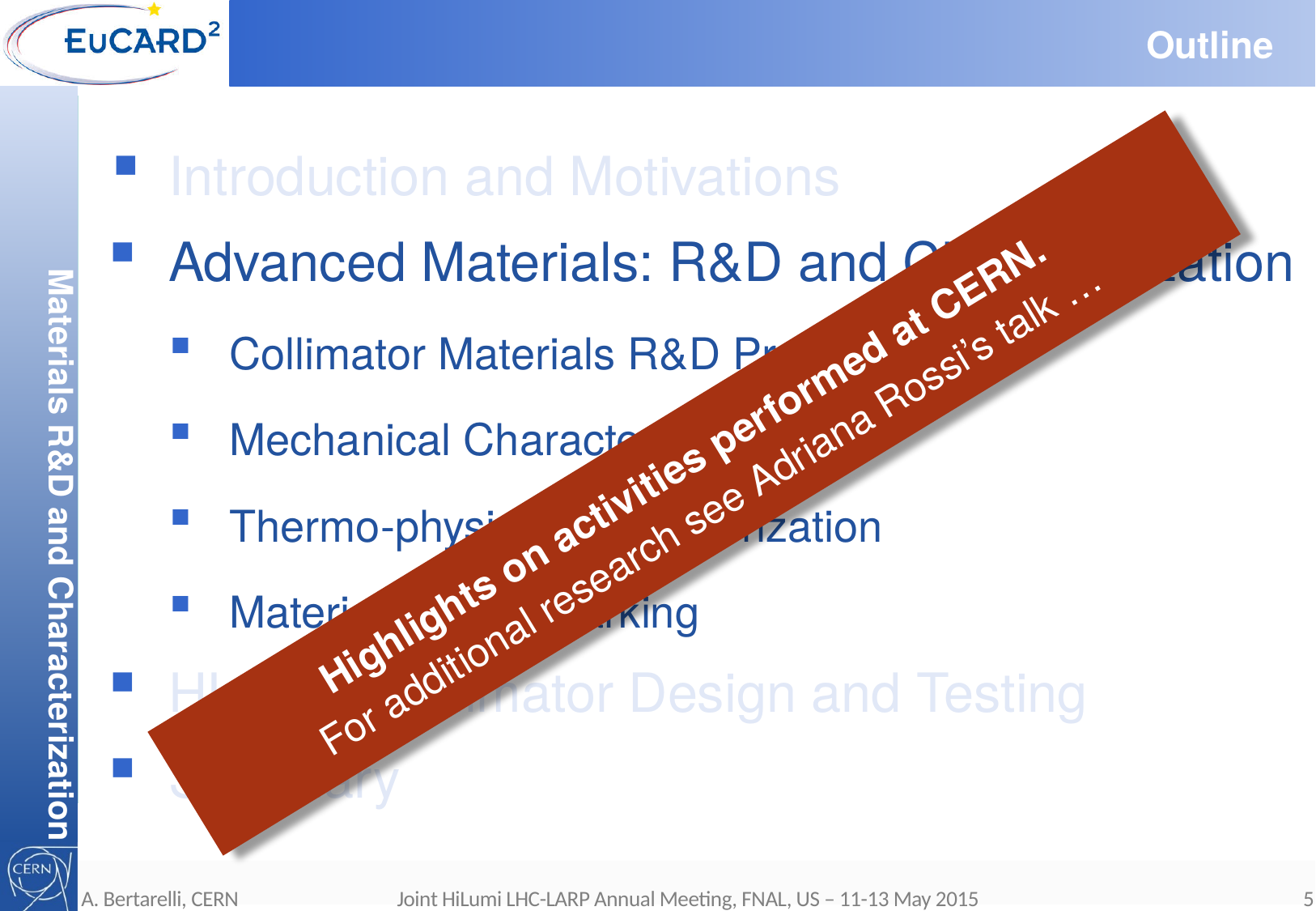

# Outline
Materials R&D and Characterization

Introduction and Motivations
Advanced Materials: R&D and Characterization
Collimator Materials R&D Program
Mechanical Characterization
Thermo-physical Characterization
Materials Benchmarking
HL-LHC Collimator Design and Testing
Summary
Highlights on activities performed at CERN.
For additional research see Adriana Rossi’s talk …
A. Bertarelli, CERN                                   Joint HiLumi LHC-LARP Annual Meeting, FNAL, US – 11-13 May 2015
5